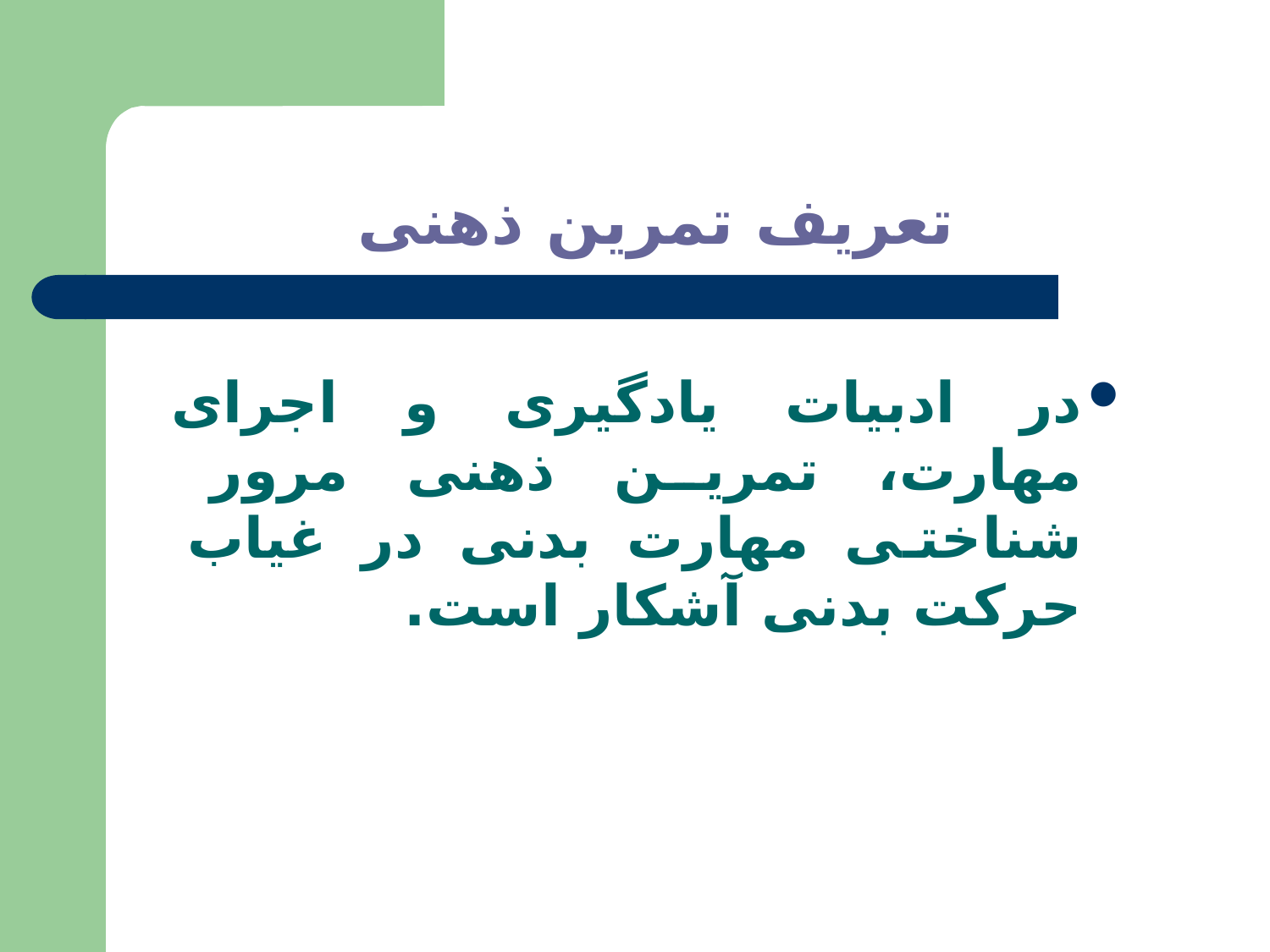

# تعریف تمرین ذهنی
در ادبیات یادگیری و اجرای مهارت، تمرین ذهنی مرور شناختی مهارت بدنی در غیاب حرکت بدنی آشکار است.